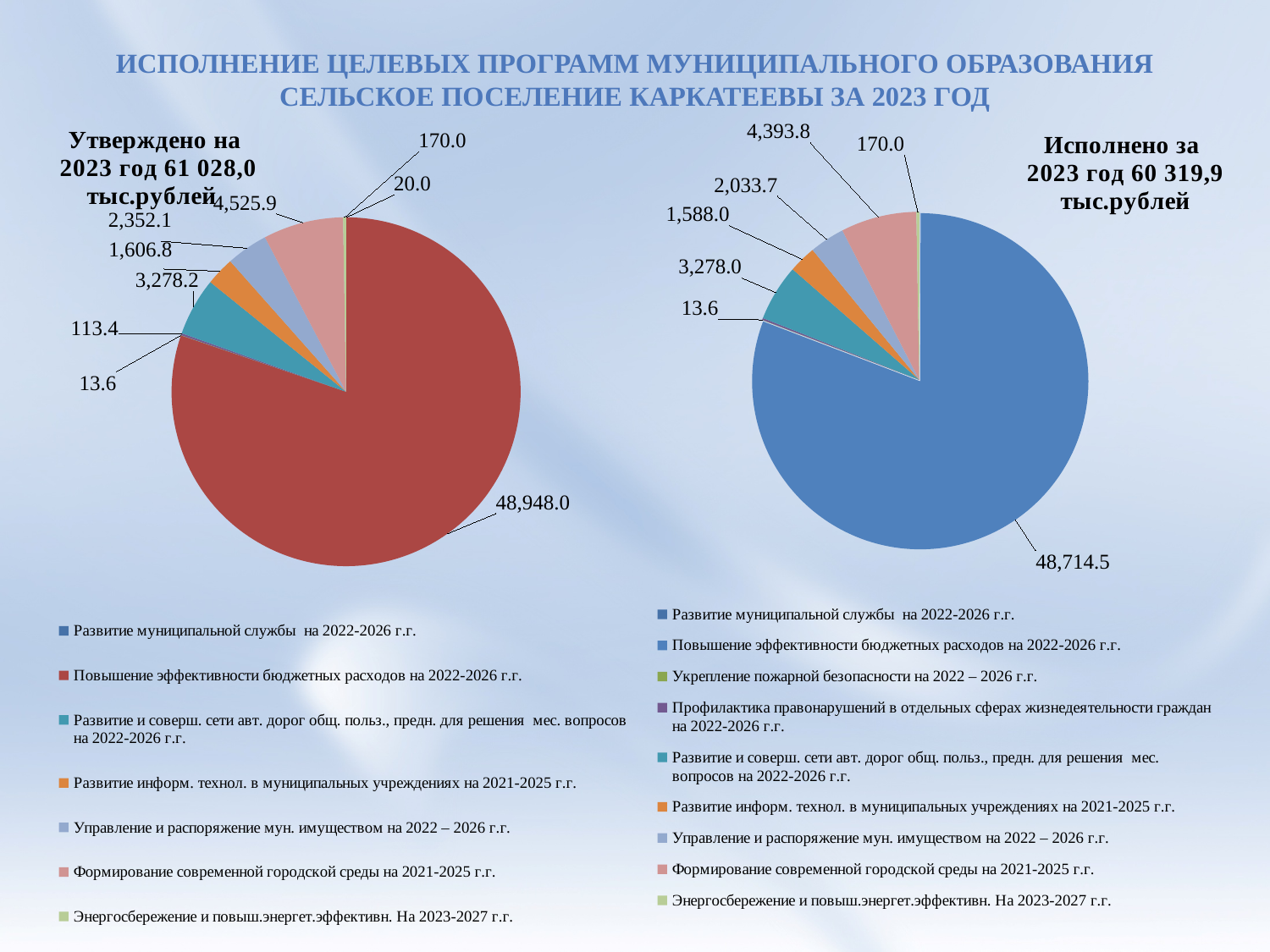

# Исполнение целевых программ муниципального образования сельское поселение каркатеевы за 2023 год

### Chart: Исполнено за
 2023 год 60 319,9
 тыс.рублей

| Category | 2023 |
|---|---|
| Развитие муниципальной службы  на 2022-2026 г.г. | 20.0 |
| Повышение эффективности бюджетных расходов на 2022-2026 г.г. | 48714.5 |
| Укрепление пожарной безопасности на 2022 – 2026 г.г. | 13.6 |
| Профилактика правонарушений в отдельных сферах жизнедеятельности граждан  на 2022-2026 г.г. | 108.4 |
| Развитие и соверш. сети авт. дорог общ. польз., предн. для решения  мес. вопросов на 2022-2026 г.г. | 3278.0 |
| Развитие информ. технол. в муниципальных учреждениях на 2021-2025 г.г. | 1588.0 |
| Управление и распоряжение мун. имуществом на 2022 – 2026 г.г. | 2033.7 |
| Формирование современной городской среды на 2021-2025 г.г. | 4393.8 |
| Энергосбережение и повыш.энергет.эффективн. На 2023-2027 г.г. | 170.0 |

### Chart: Утверждено на
2023 год 61 028,0
тыс.рублей

| Category | 2023 |
|---|---|
| Развитие муниципальной службы  на 2022-2026 г.г. | 20.0 |
| Повышение эффективности бюджетных расходов на 2022-2026 г.г. | 48948.0 |
| Укрепление пожарной безопасности на 2022 – 2026 г.г. | 13.6 |
| Профилактика правонарушений в отдельных сферах жизнедеятельности граждан  на 2022-2026 г.г. | 113.4 |
| Развитие и соверш. сети авт. дорог общ. польз., предн. для решения  мес. вопросов на 2022-2026 г.г. | 3278.2 |
| Развитие информ. технол. в муниципальных учреждениях на 2021-2025 г.г. | 1606.8 |
| Управление и распоряжение мун. имуществом на 2022 – 2026 г.г. | 2352.1 |
| Формирование современной городской среды на 2021-2025 г.г. | 4525.900000000001 |
| Энергосбережение и повыш.энергет.эффективн. На 2023-2027 г.г. | 170.0 |